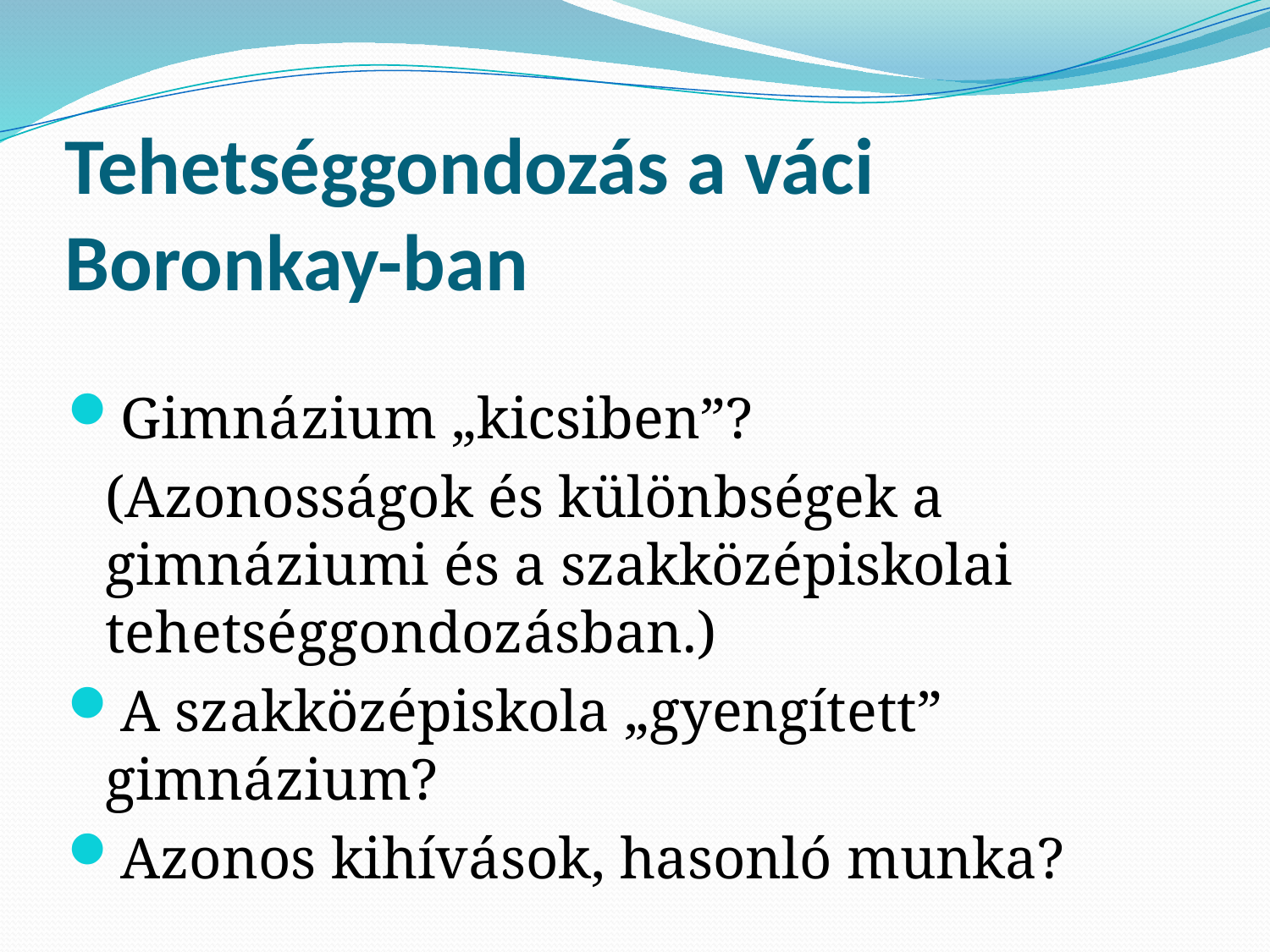

# Tehetséggondozás a váci Boronkay-ban
Gimnázium „kicsiben”?
	(Azonosságok és különbségek a gimnáziumi és a szakközépiskolai tehetséggondozásban.)
A szakközépiskola „gyengített” gimnázium?
Azonos kihívások, hasonló munka?